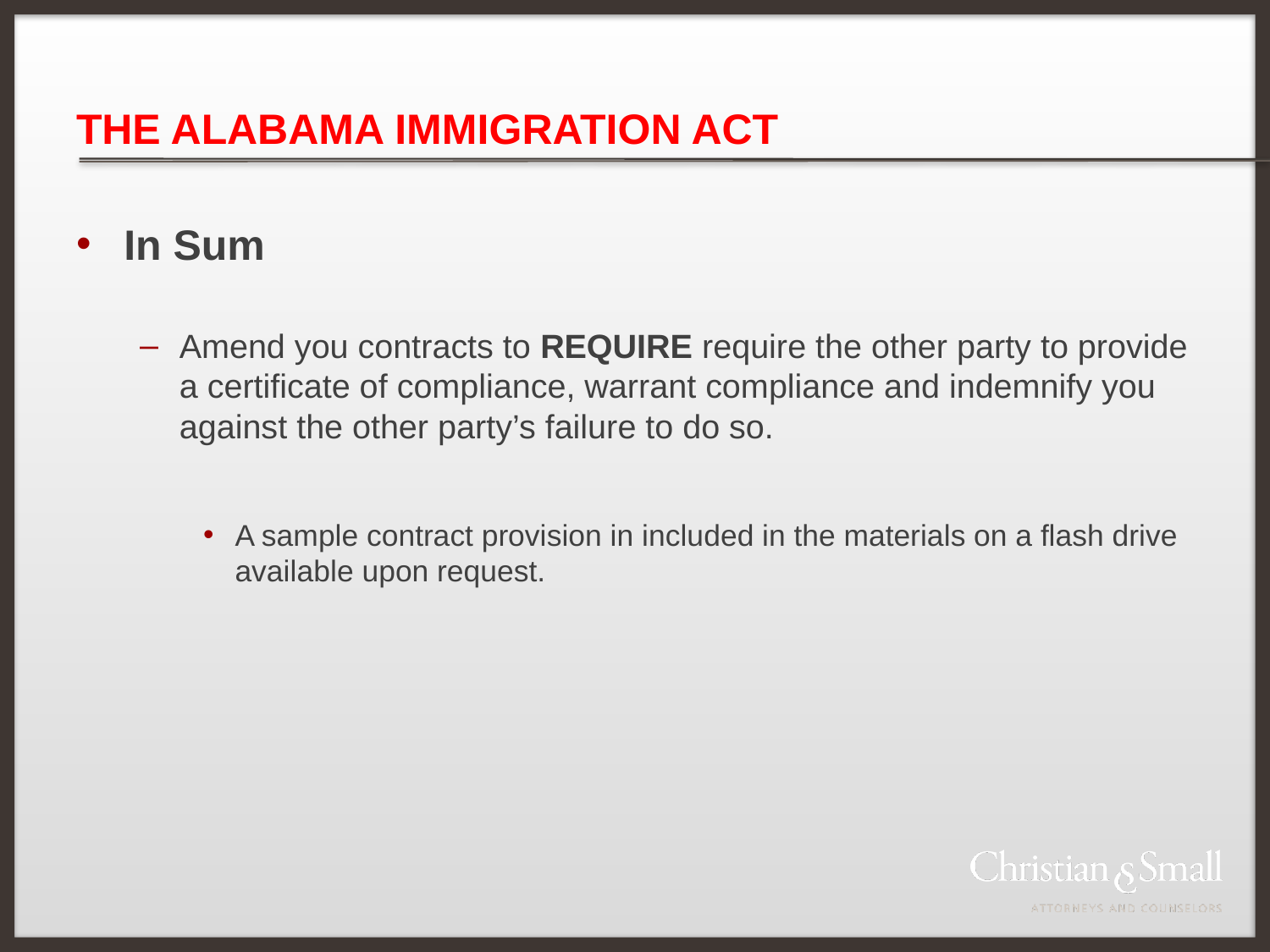

# THE ALABAMA IMMIGRATION ACT
In Sum

Amend you contracts to REQUIRE require the other party to provide a certificate of compliance, warrant compliance and indemnify you against the other party’s failure to do so.

A sample contract provision in included in the materials on a flash drive available upon request.